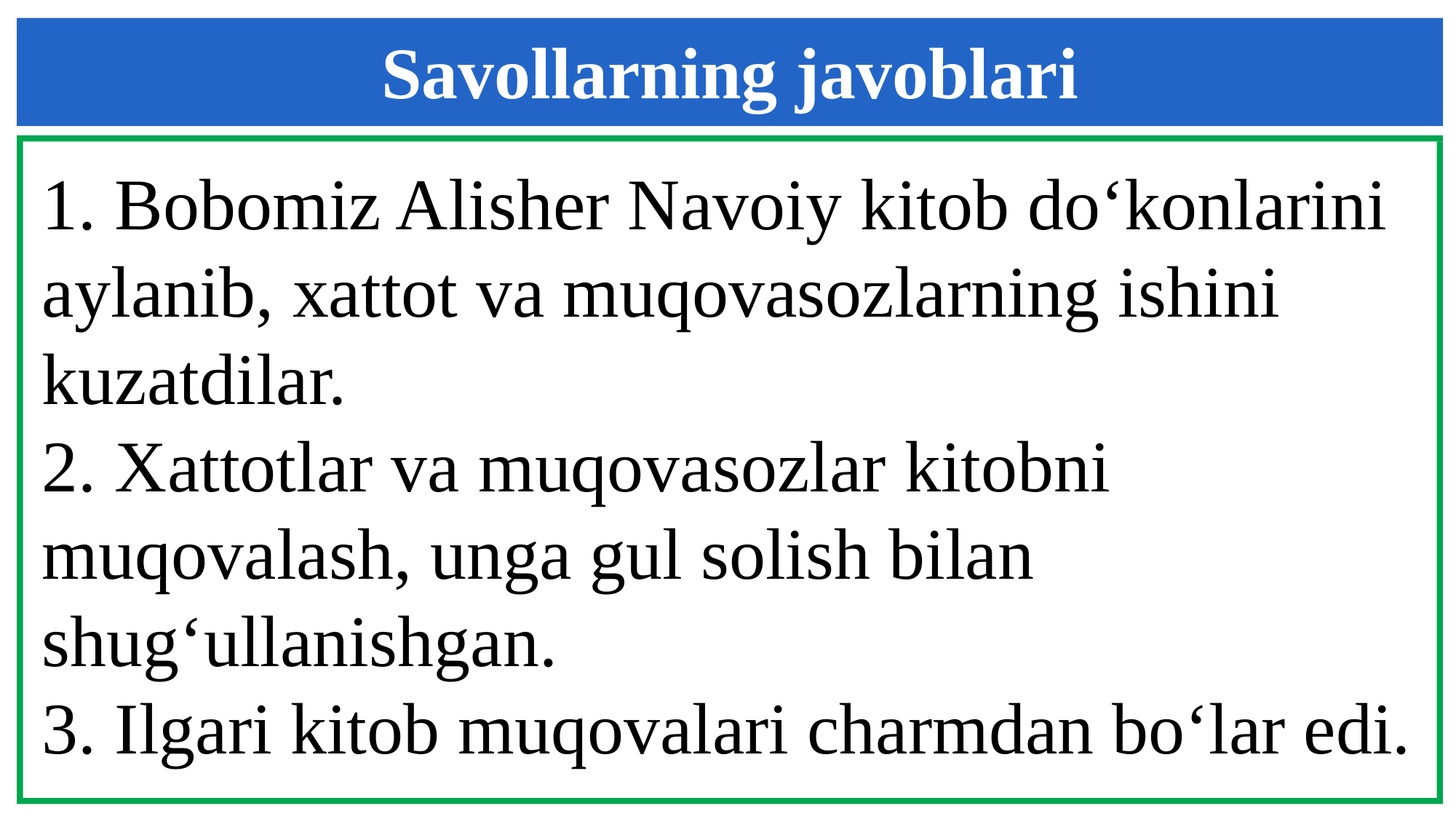

Savollarning javoblari
1. Bobomiz Alisher Navoiy kitob do‘konlarini aylanib, xattot va muqovasozlarning ishini kuzatdilar.
2. Xattotlar va muqovasozlar kitobni muqovalash, unga gul solish bilan shug‘ullanishgan.
3. Ilgari kitob muqovalari charmdan bo‘lar edi.